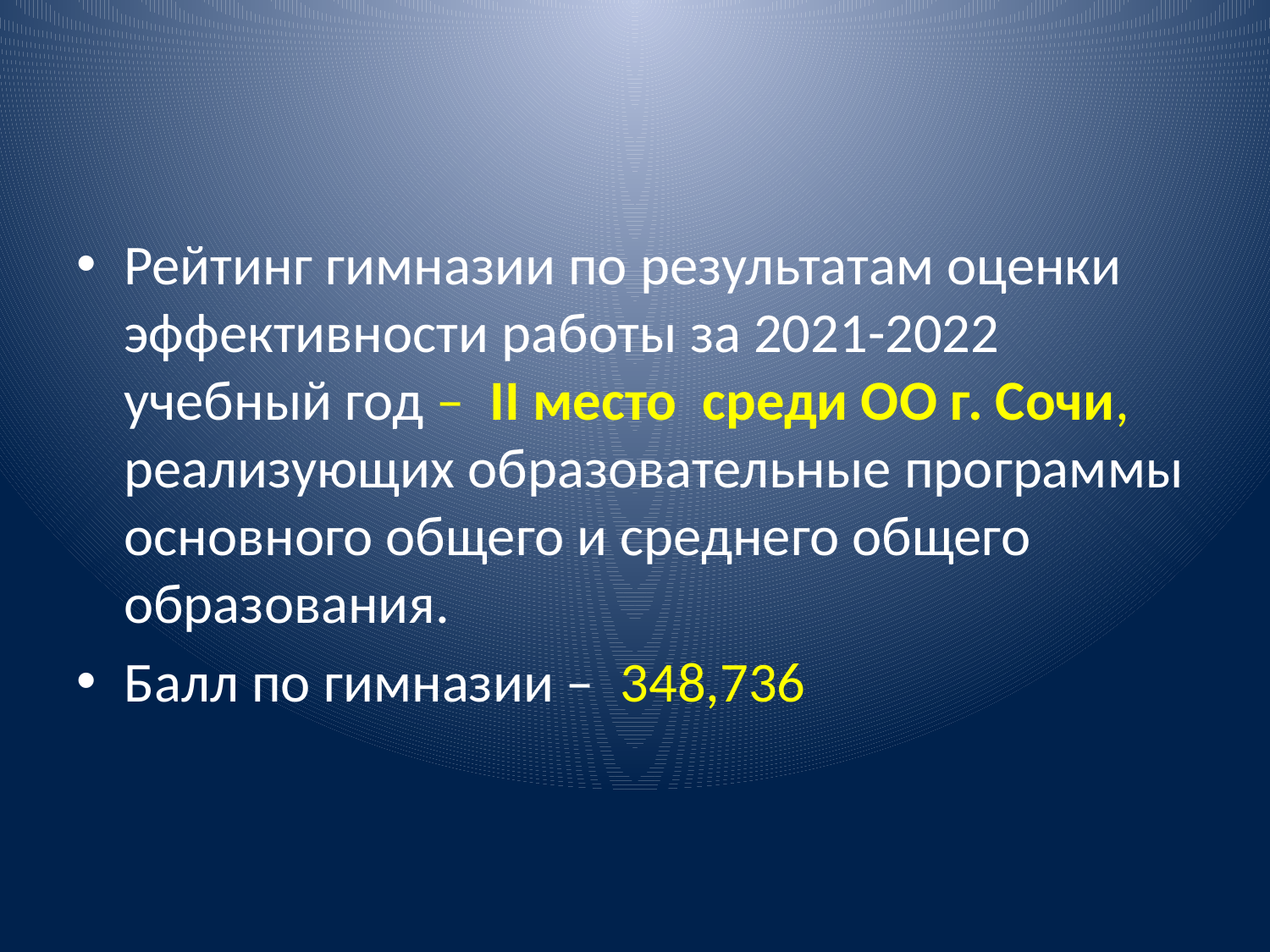

#
Рейтинг гимназии по результатам оценки эффективности работы за 2021-2022 учебный год –  II место  среди ОО г. Сочи, реализующих образовательные программы основного общего и среднего общего образования.
Балл по гимназии –  348,736